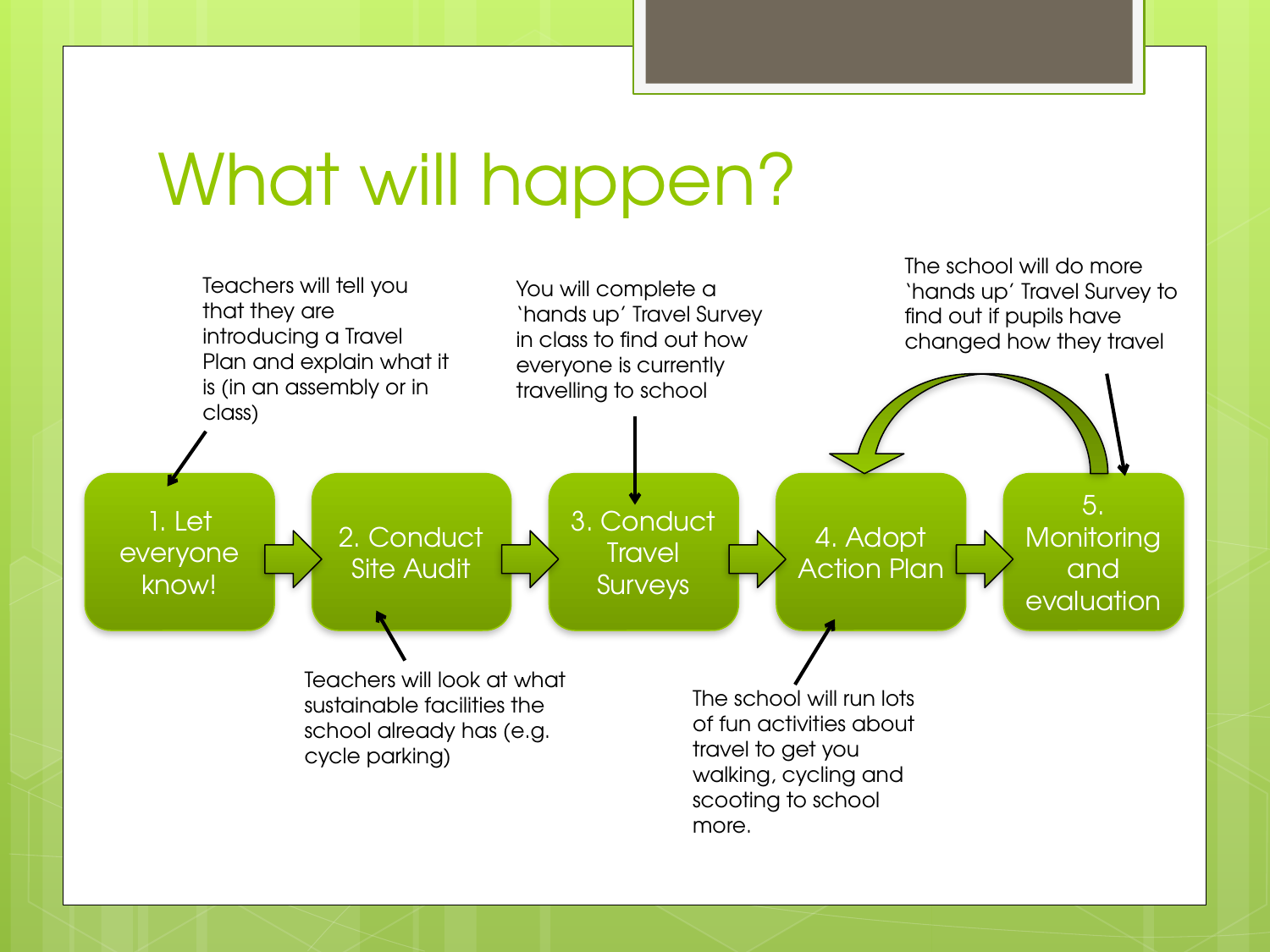

# What will happen?
The school will do more ‘hands up’ Travel Survey to find out if pupils have changed how they travel
Teachers will tell you that they are introducing a Travel Plan and explain what it is (in an assembly or in class)
You will complete a ‘hands up’ Travel Survey in class to find out how everyone is currently travelling to school

1. Let everyone know!
2. Conduct Site Audit
3. Conduct Travel Surveys
4. Adopt Action Plan
5. Monitoring and evaluation

Teachers will look at what sustainable facilities the school already has (e.g. cycle parking)
The school will run lots of fun activities about travel to get you walking, cycling and scooting to school more.